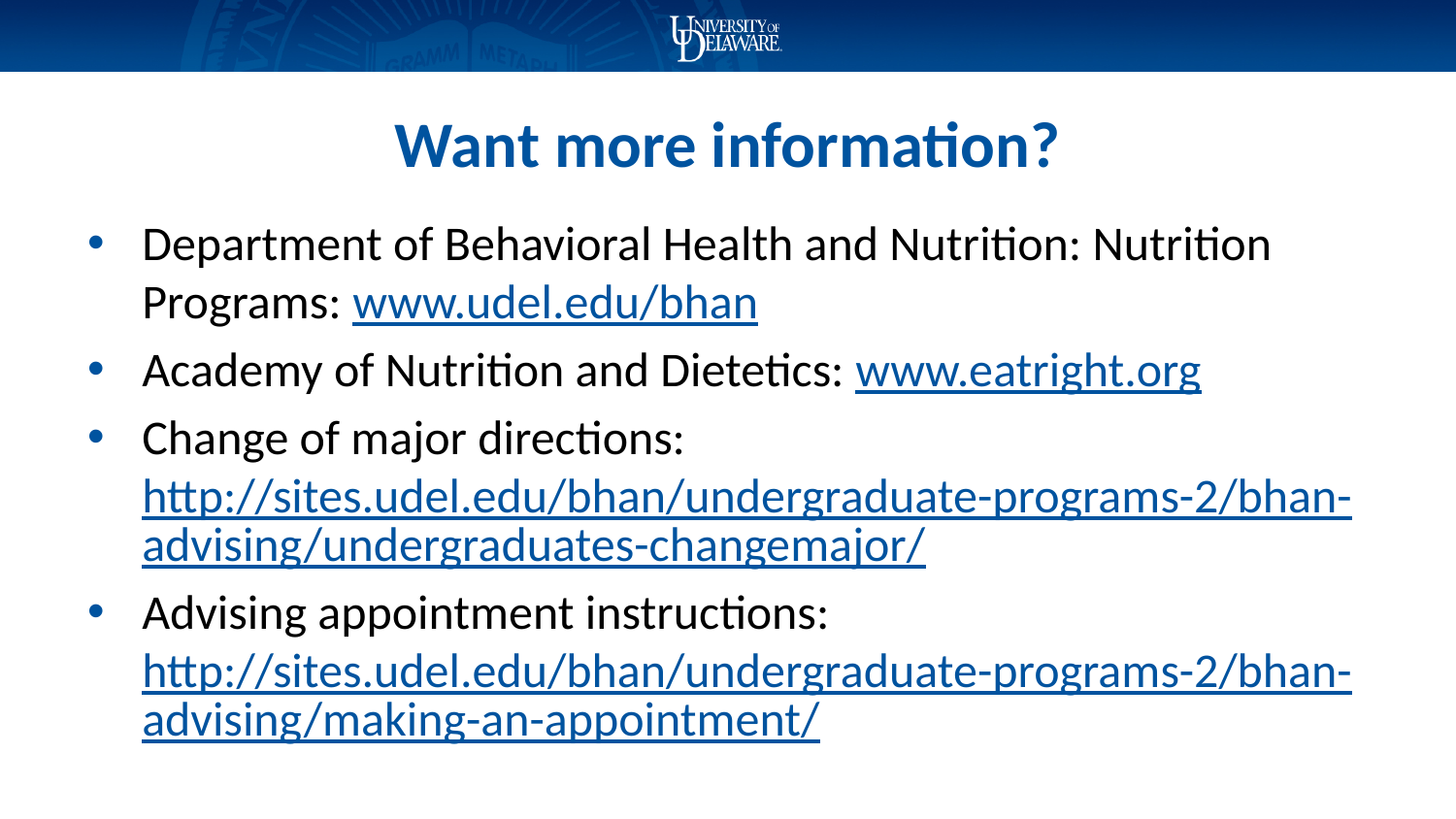

# Want more information?
Department of Behavioral Health and Nutrition: Nutrition Programs: www.udel.edu/bhan
Academy of Nutrition and Dietetics: www.eatright.org
Change of major directions: http://sites.udel.edu/bhan/undergraduate-programs-2/bhan-advising/undergraduates-changemajor/
Advising appointment instructions: http://sites.udel.edu/bhan/undergraduate-programs-2/bhan-advising/making-an-appointment/